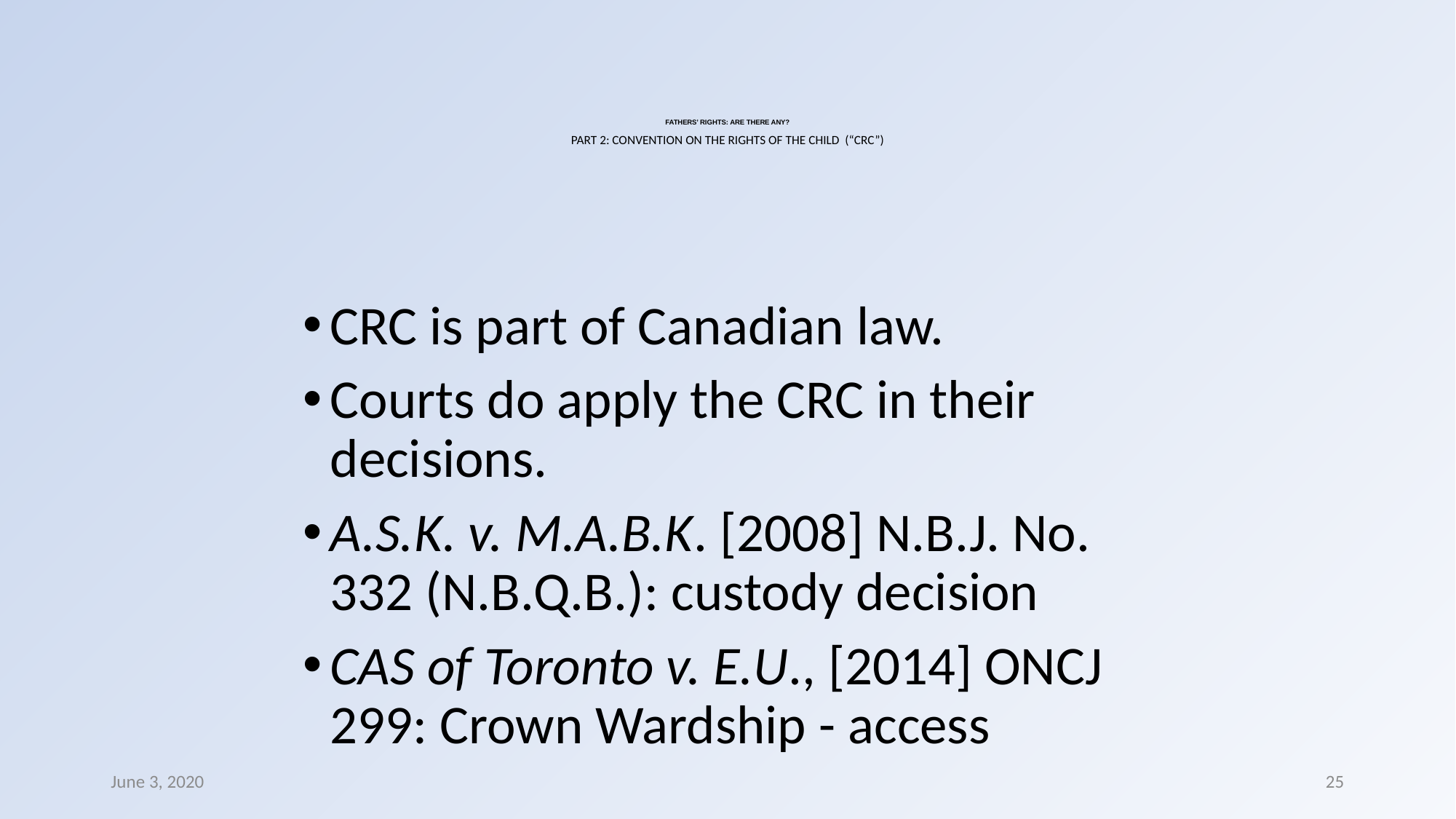

# FATHERS’ RIGHTS: ARE THERE ANY? PART 2: CONVENTION ON THE RIGHTS OF THE CHILD  (“CRC”)

CRC is part of Canadian law.
Courts do apply the CRC in their decisions.
A.S.K. v. M.A.B.K. [2008] N.B.J. No. 332 (N.B.Q.B.): custody decision
CAS of Toronto v. E.U., [2014] ONCJ 299: Crown Wardship - access

June 3, 2020
25